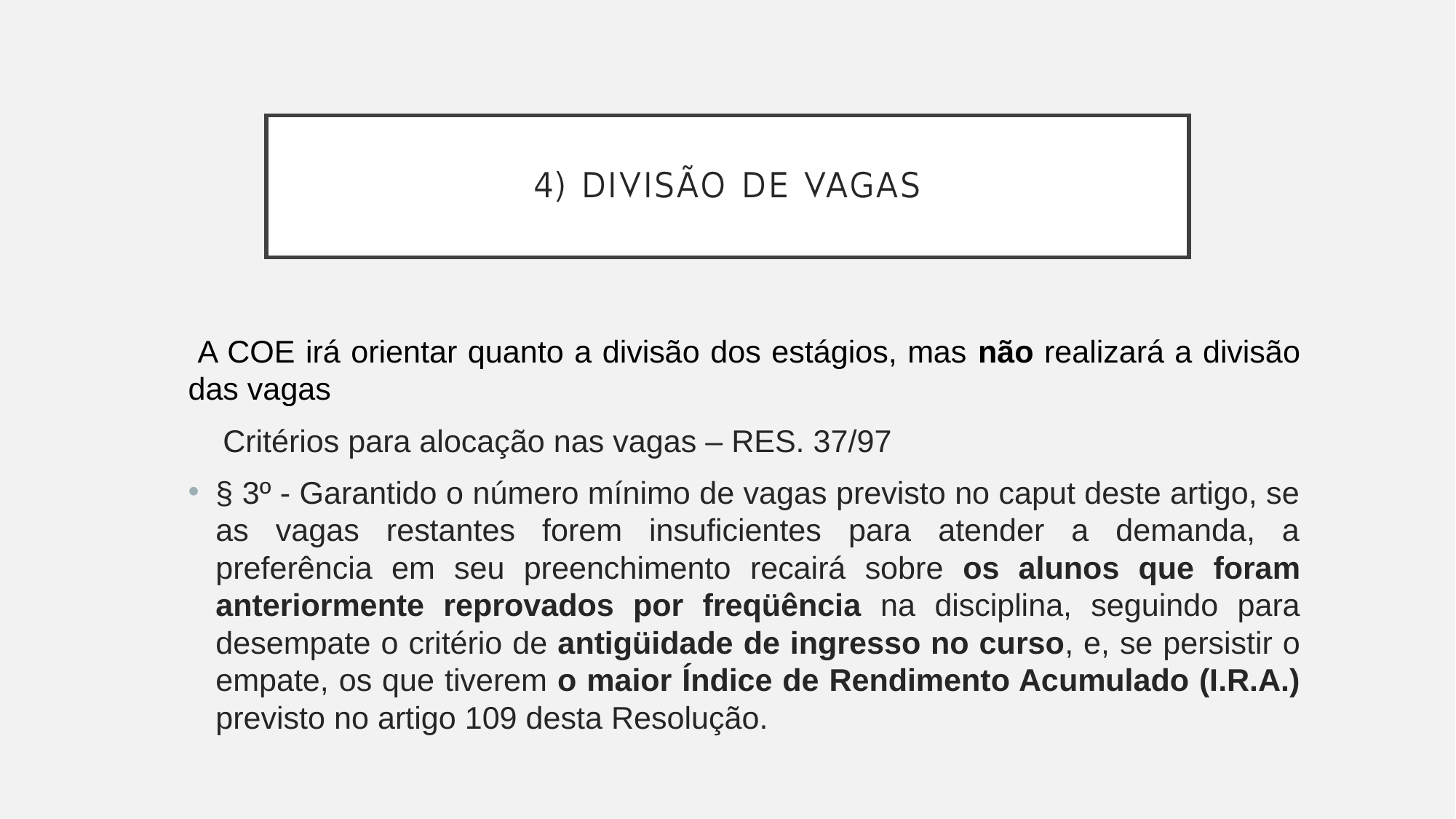

# 4) Divisão de vagas
 
 A COE irá orientar quanto a divisão dos estágios, mas não realizará a divisão das vagas
    Critérios para alocação nas vagas – RES. 37/97
§ 3º - Garantido o número mínimo de vagas previsto no caput deste artigo, se as vagas restantes forem insuficientes para atender a demanda, a preferência em seu preenchimento recairá sobre os alunos que foram anteriormente reprovados por freqüência na disciplina, seguindo para desempate o critério de antigüidade de ingresso no curso, e, se persistir o empate, os que tiverem o maior Índice de Rendimento Acumulado (I.R.A.) previsto no artigo 109 desta Resolução.